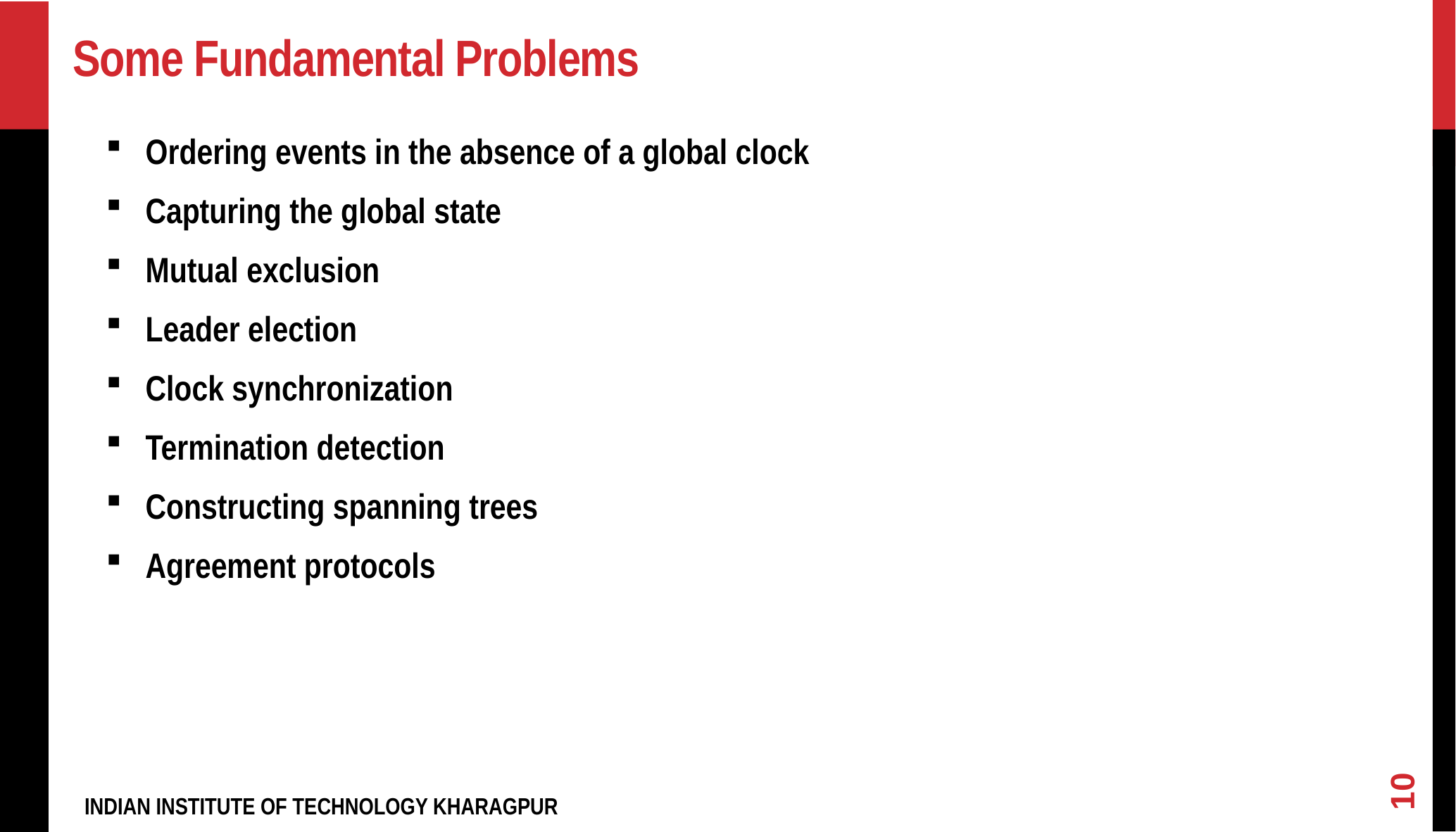

# Some Fundamental Problems
Ordering events in the absence of a global clock
Capturing the global state
Mutual exclusion
Leader election
Clock synchronization
Termination detection
Constructing spanning trees
Agreement protocols
10
INDIAN INSTITUTE OF TECHNOLOGY KHARAGPUR